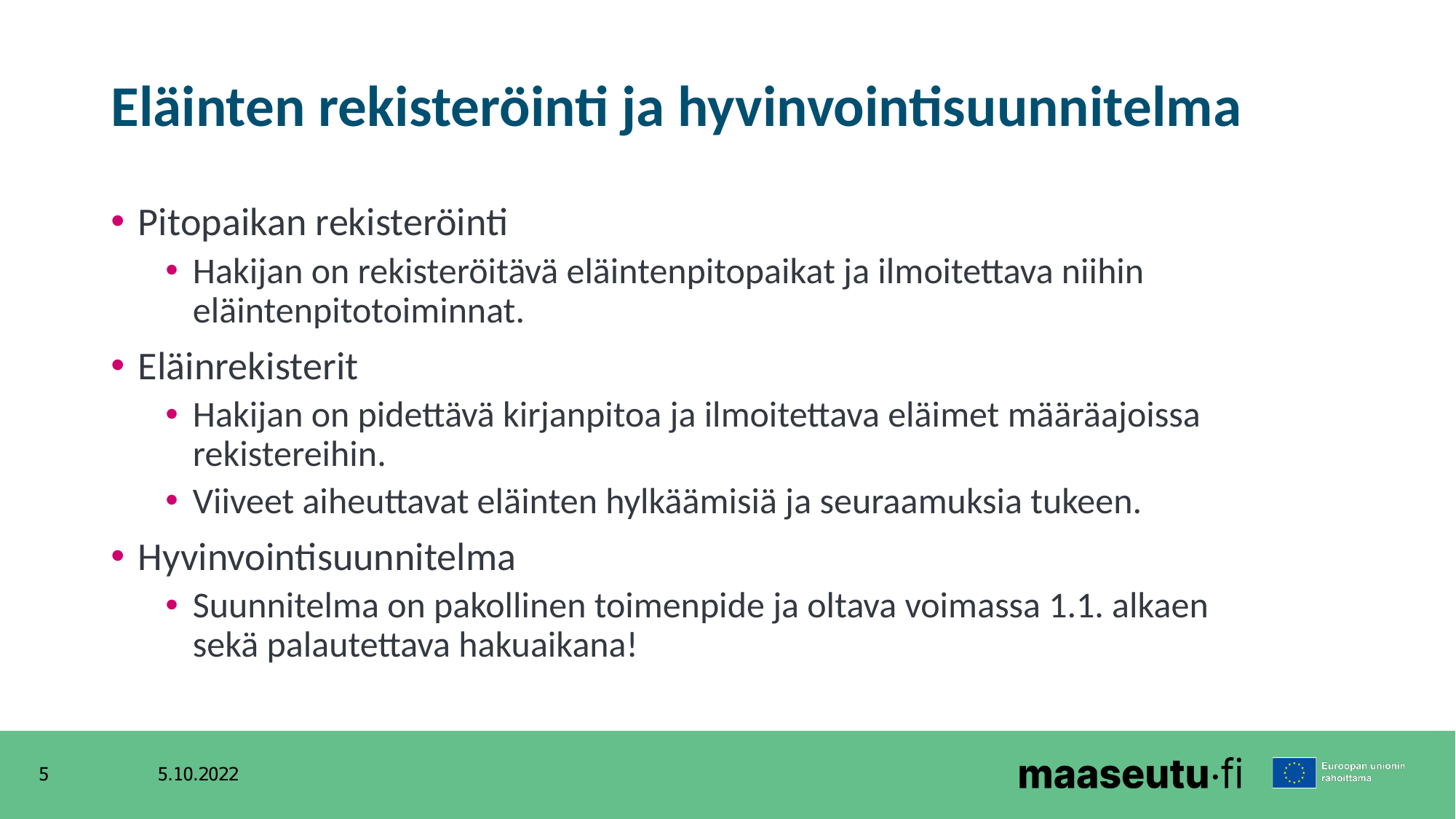

# Eläinten rekisteröinti ja hyvinvointisuunnitelma
Pitopaikan rekisteröinti
Hakijan on rekisteröitävä eläintenpitopaikat ja ilmoitettava niihin eläintenpitotoiminnat.
Eläinrekisterit
Hakijan on pidettävä kirjanpitoa ja ilmoitettava eläimet määräajoissa rekistereihin.
Viiveet aiheuttavat eläinten hylkäämisiä ja seuraamuksia tukeen.
Hyvinvointisuunnitelma
Suunnitelma on pakollinen toimenpide ja oltava voimassa 1.1. alkaen sekä palautettava hakuaikana!